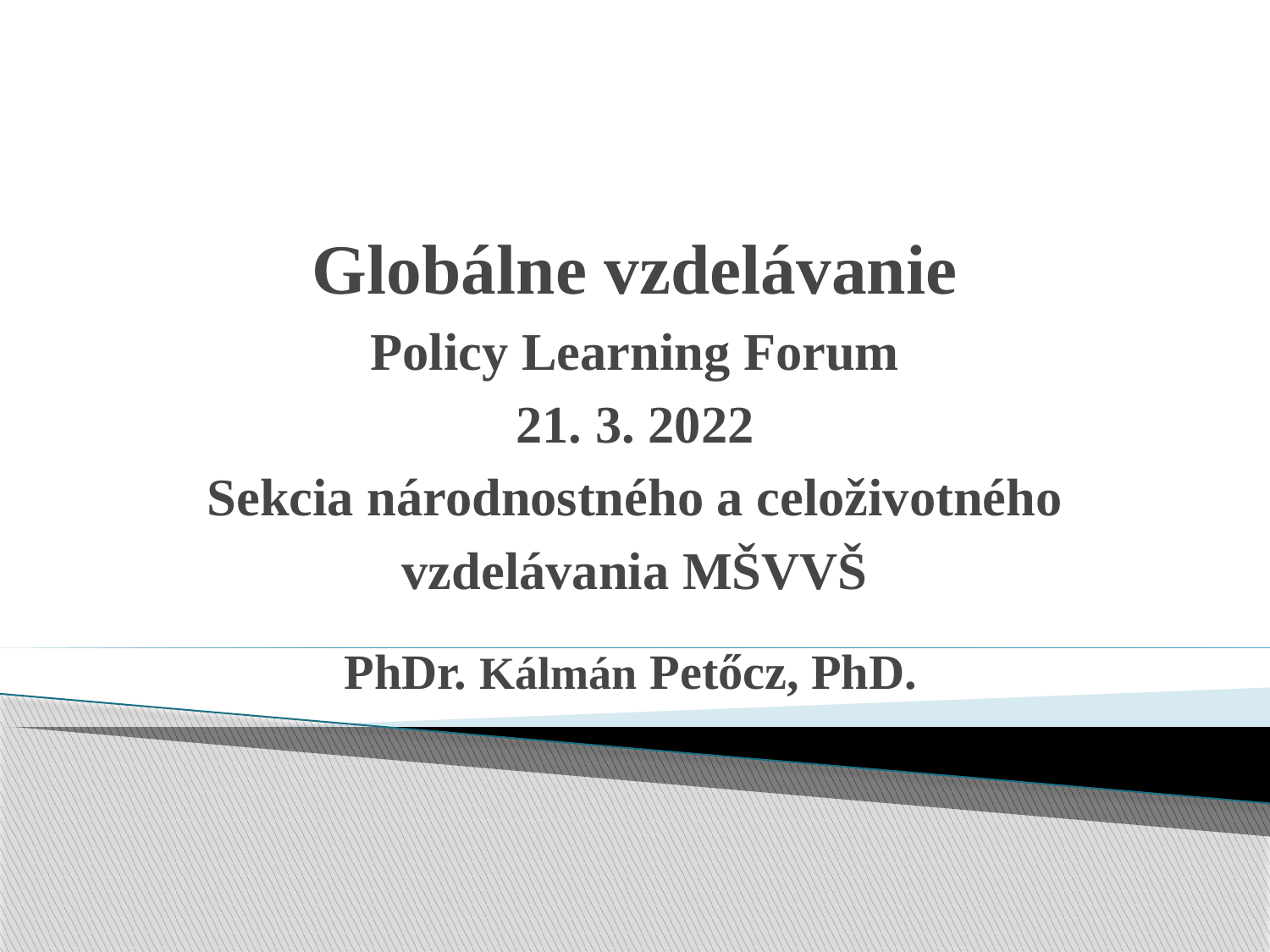

# Globálne vzdelávanie Policy Learning Forum 21. 3. 2022 Sekcia národnostného a celoživotného vzdelávania MŠVVŠ

PhDr. Kálmán Petőcz, PhD.